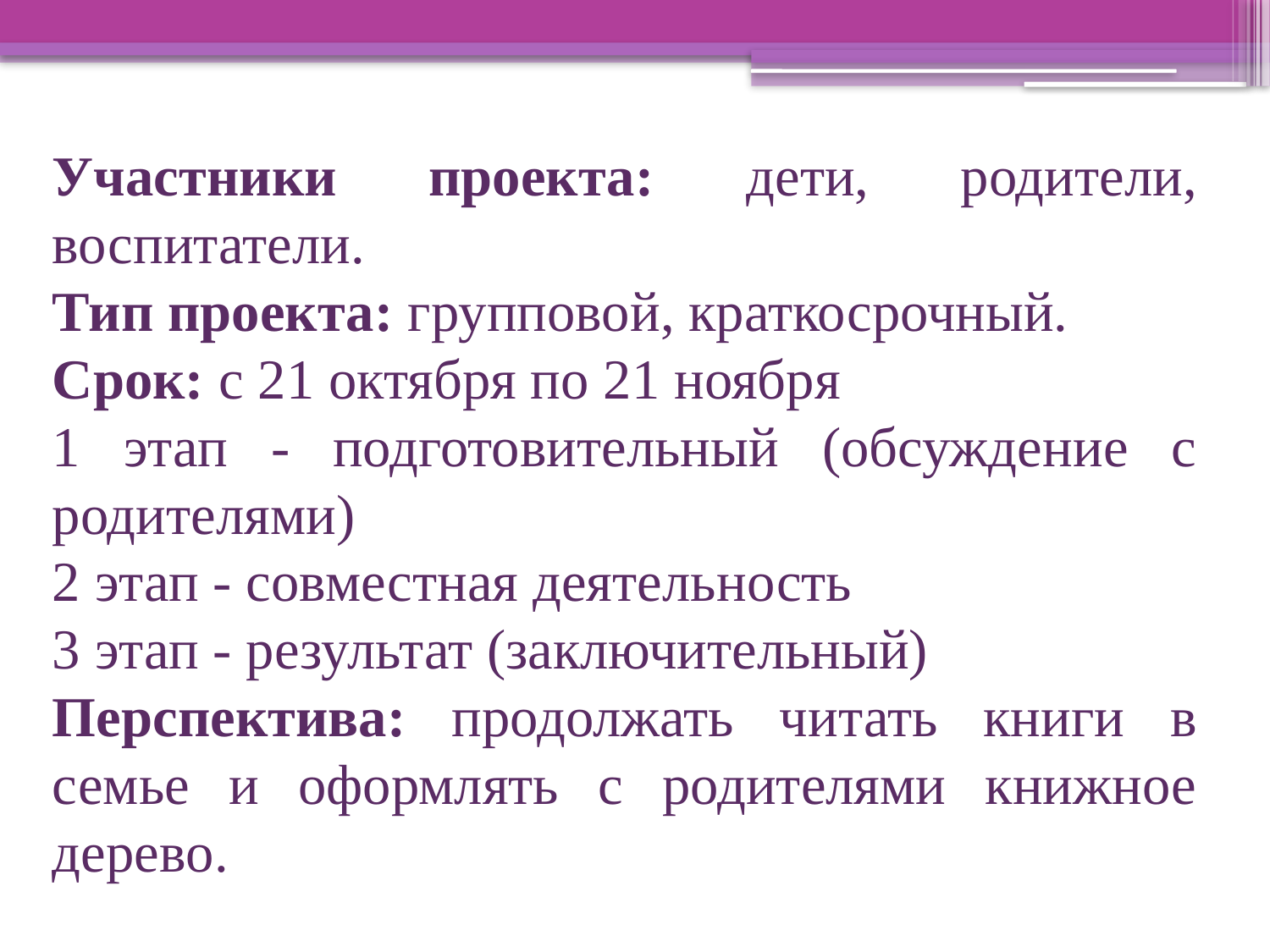

Участники проекта: дети, родители, воспитатели.
Тип проекта: групповой, краткосрочный.
Срок: с 21 октября по 21 ноября
1 этап - подготовительный (обсуждение с родителями)
2 этап - совместная деятельность
3 этап - результат (заключительный)
Перспектива: продолжать читать книги в семье и оформлять с родителями книжное дерево.